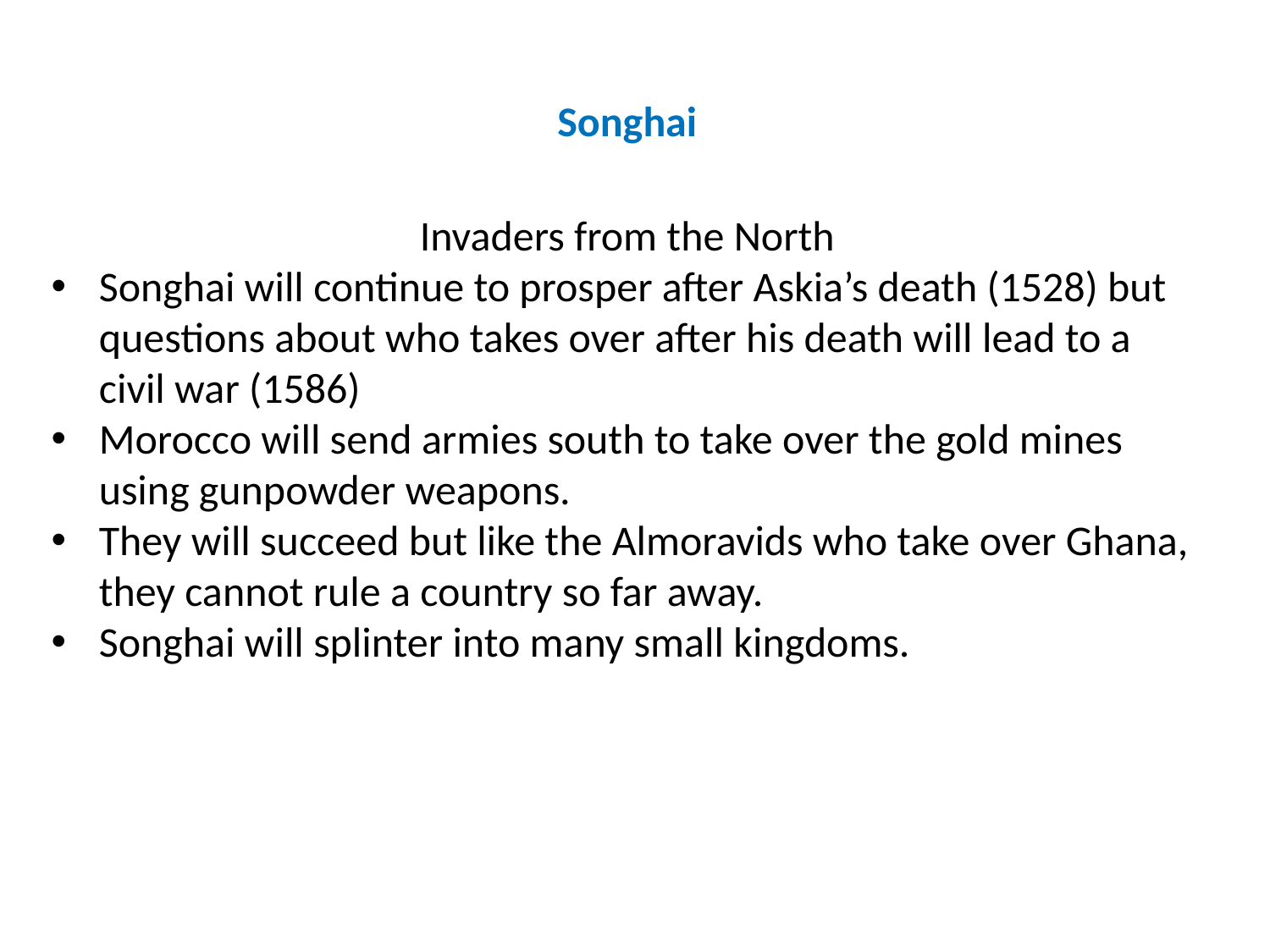

Songhai
Invaders from the North
Songhai will continue to prosper after Askia’s death (1528) but questions about who takes over after his death will lead to a civil war (1586)
Morocco will send armies south to take over the gold mines using gunpowder weapons.
They will succeed but like the Almoravids who take over Ghana, they cannot rule a country so far away.
Songhai will splinter into many small kingdoms.